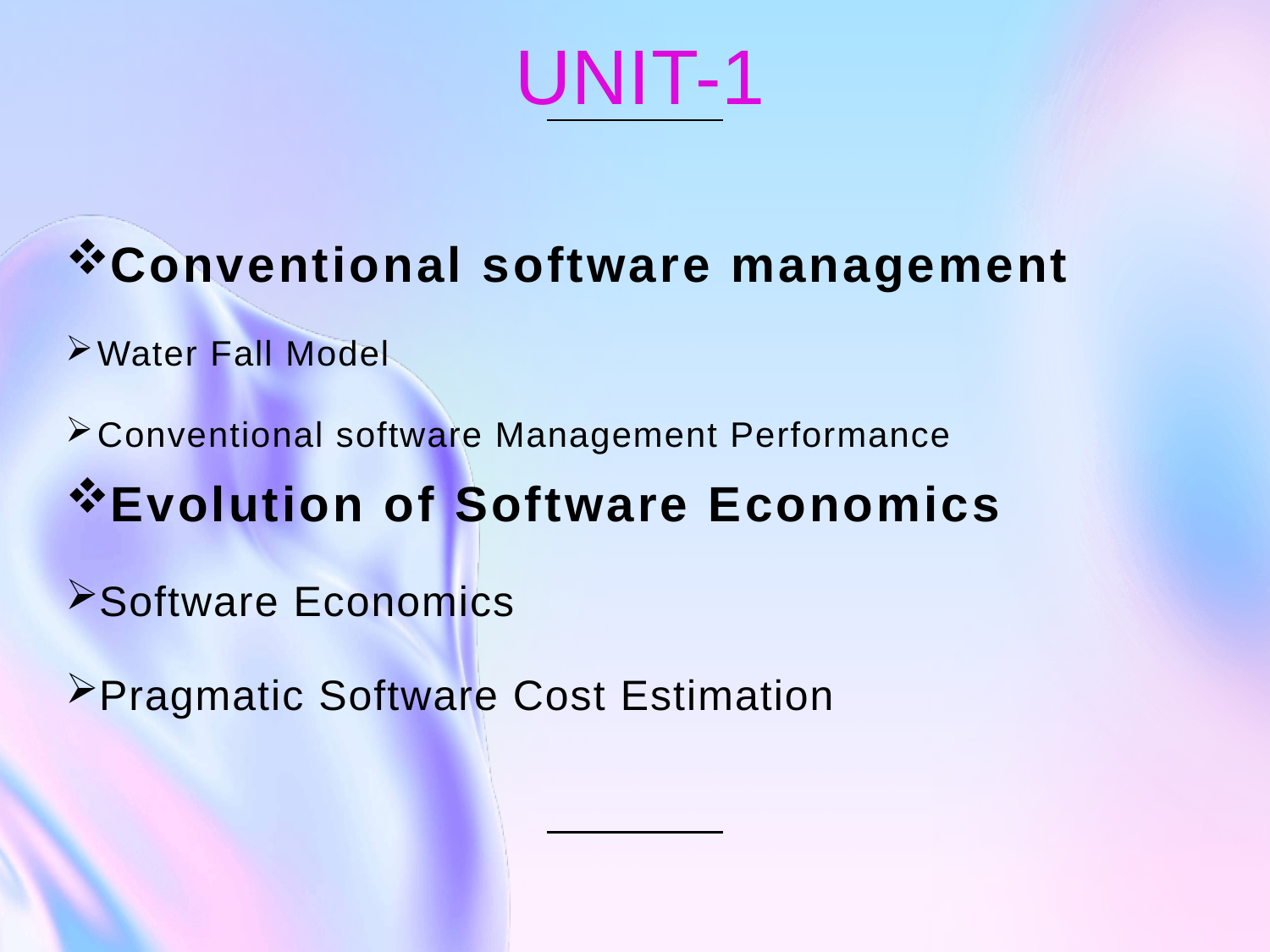

UNIT-1
Conventional software management
Water Fall Model
Conventional software Management Performance
Evolution of Software Economics
Software Economics
Pragmatic Software Cost Estimation